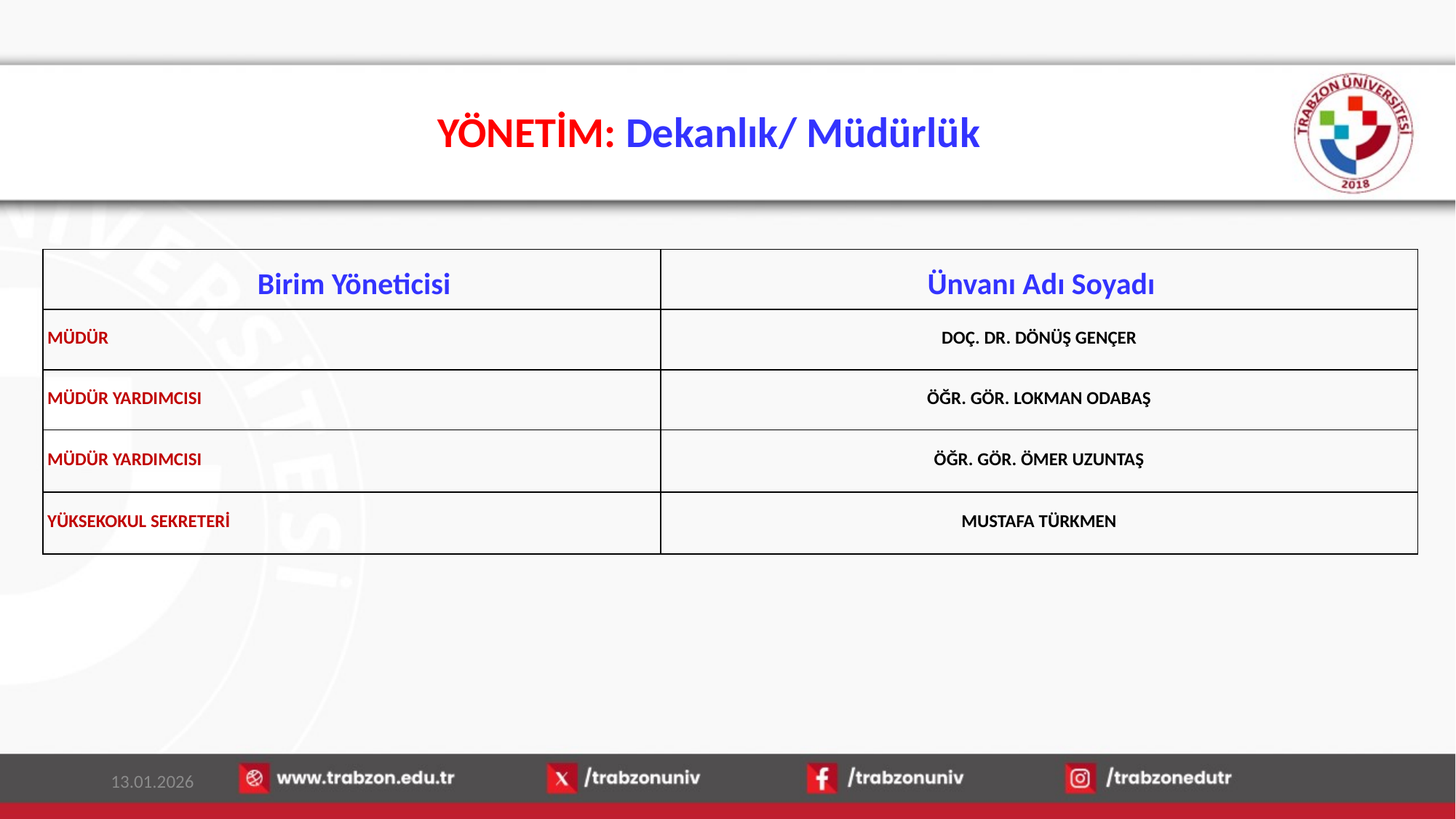

# YÖNETİM: Dekanlık/ Müdürlük
| Birim Yöneticisi | Ünvanı Adı Soyadı |
| --- | --- |
| MÜDÜR | DOÇ. DR. DÖNÜŞ GENÇER |
| MÜDÜR YARDIMCISI | ÖĞR. GÖR. LOKMAN ODABAŞ |
| MÜDÜR YARDIMCISI | ÖĞR. GÖR. ÖMER UZUNTAŞ |
| YÜKSEKOKUL SEKRETERİ | MUSTAFA TÜRKMEN |
13.01.2026
4